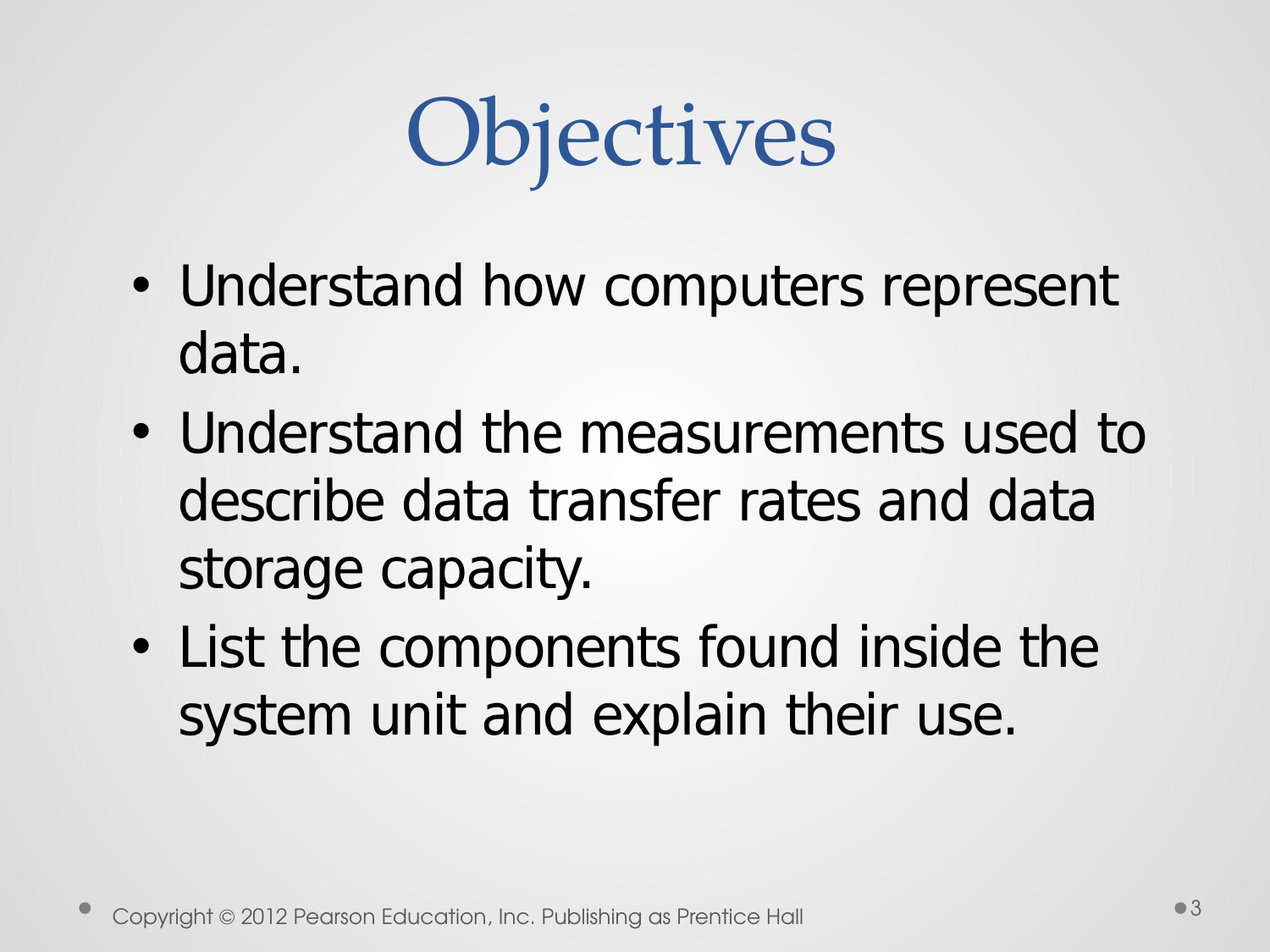

# Objectives
Understand how computers represent data.
Understand the measurements used to describe data transfer rates and data storage capacity.
List the components found inside the system unit and explain their use.
3
Copyright © 2012 Pearson Education, Inc. Publishing as Prentice Hall